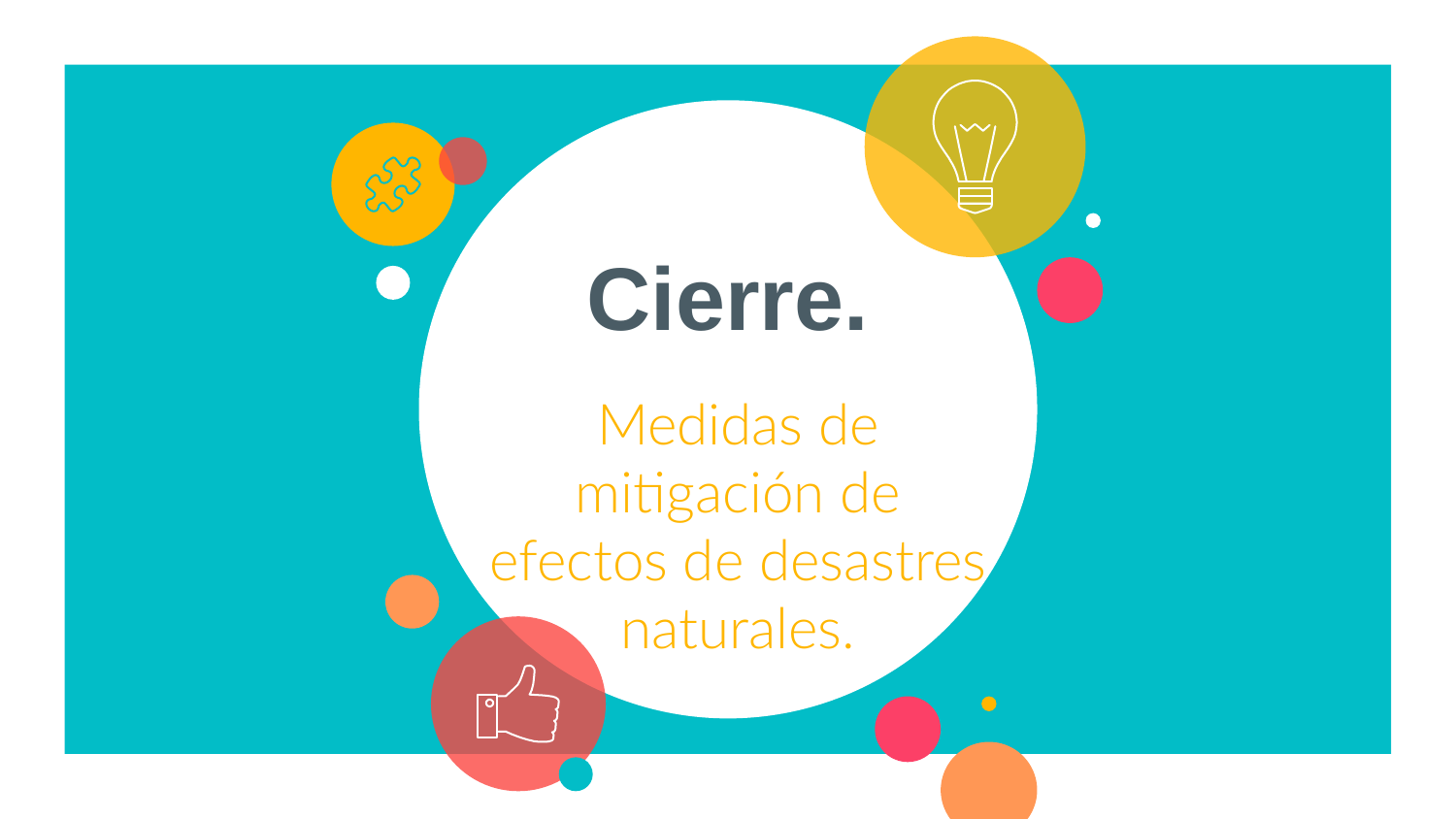

# Cierre.
Medidas de mitigación de efectos de desastres naturales.